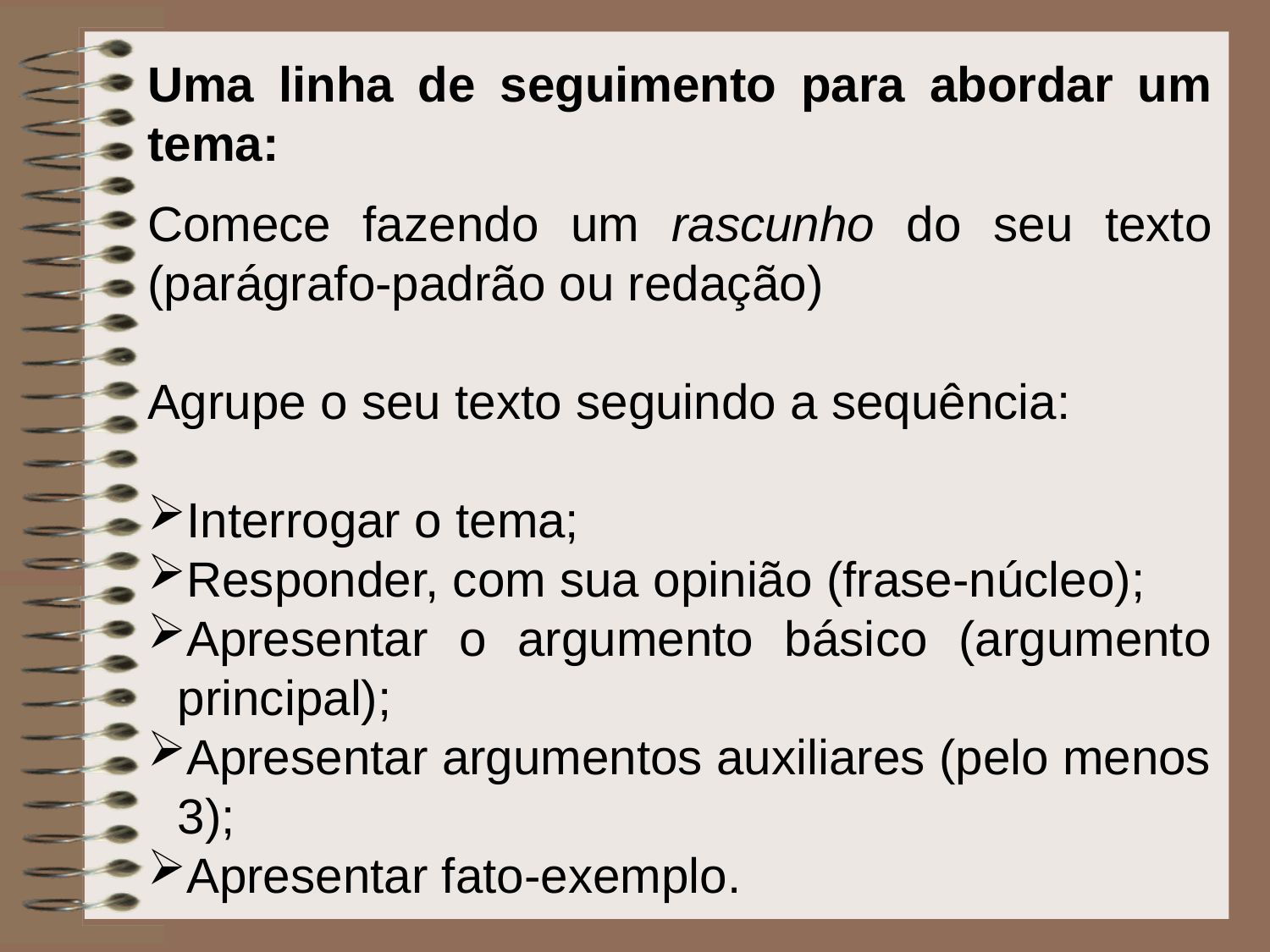

Uma linha de seguimento para abordar um tema:
Comece fazendo um rascunho do seu texto (parágrafo-padrão ou redação)

Agrupe o seu texto seguindo a sequência:

Interrogar o tema;
Responder, com sua opinião (frase-núcleo);
Apresentar o argumento básico (argumento principal);
Apresentar argumentos auxiliares (pelo menos 3);
Apresentar fato-exemplo.